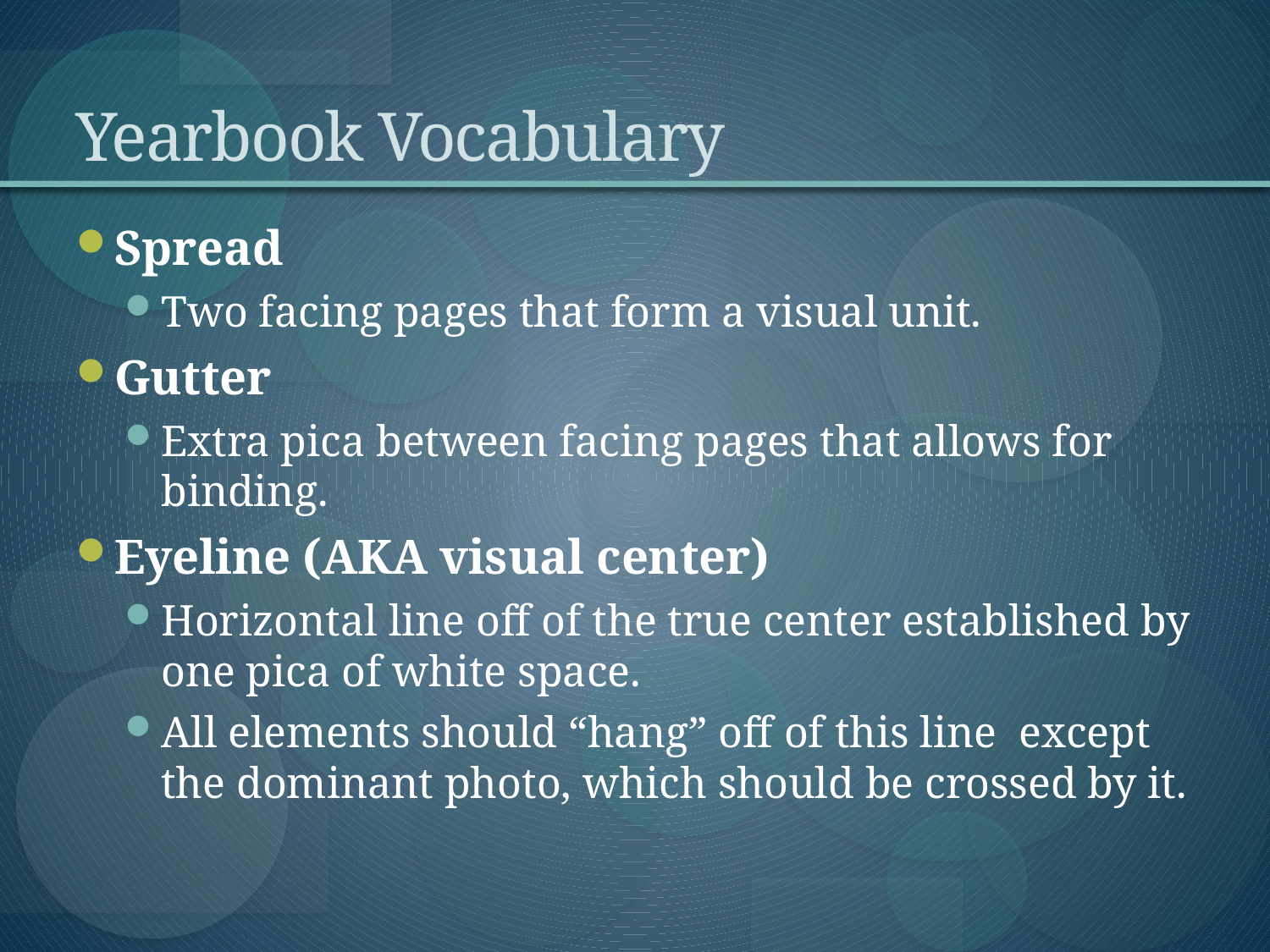

# Yearbook Vocabulary
Spread
Two facing pages that form a visual unit.
Gutter
Extra pica between facing pages that allows for binding.
Eyeline (AKA visual center)
Horizontal line off of the true center established by one pica of white space.
All elements should “hang” off of this line  except the dominant photo, which should be crossed by it.